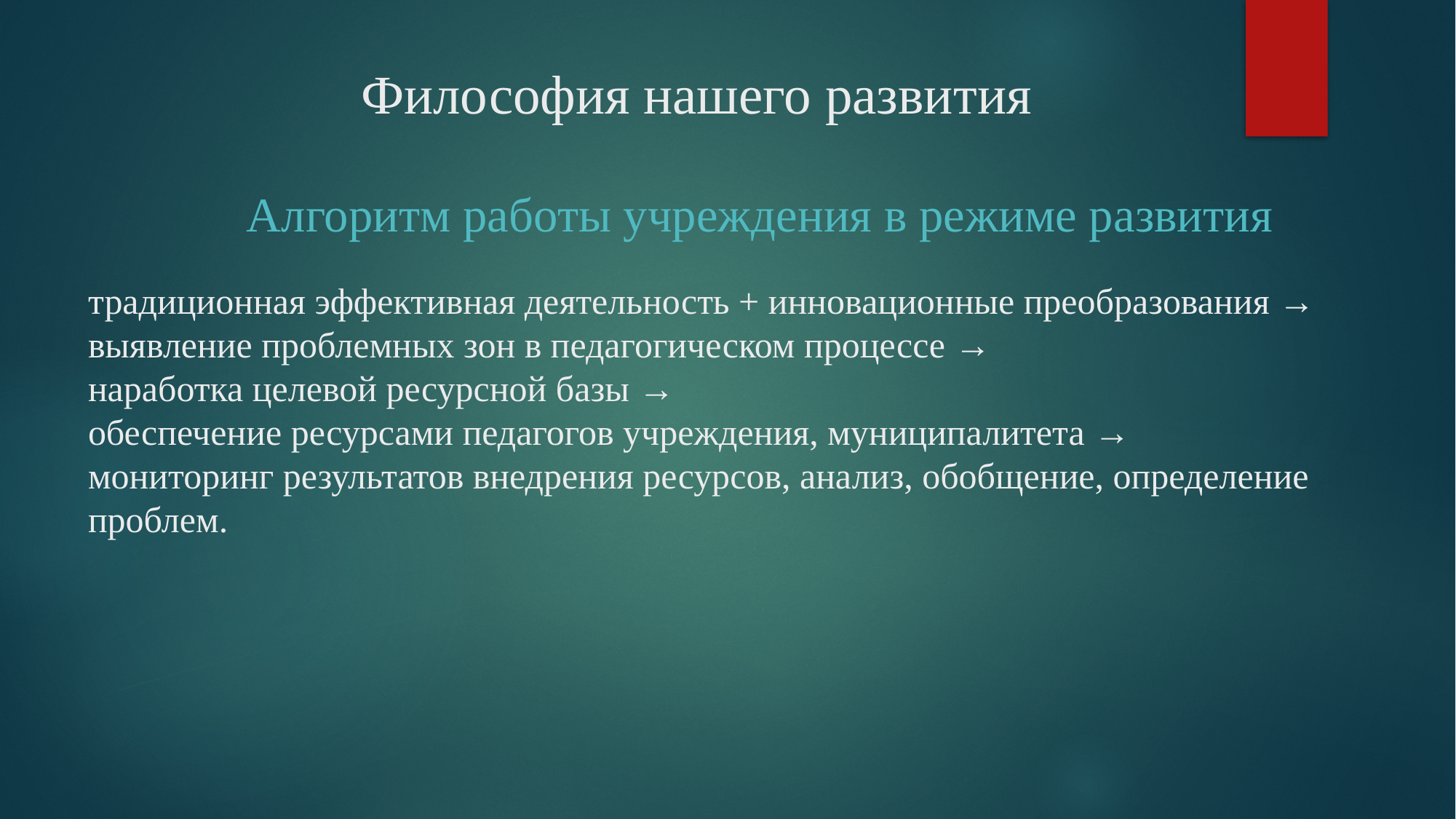

# Философия нашего развития Алгоритм работы учреждения в режиме развития традиционная эффективная деятельность + инновационные преобразования → выявление проблемных зон в педагогическом процессе → наработка целевой ресурсной базы → обеспечение ресурсами педагогов учреждения, муниципалитета → мониторинг результатов внедрения ресурсов, анализ, обобщение, определение проблем.